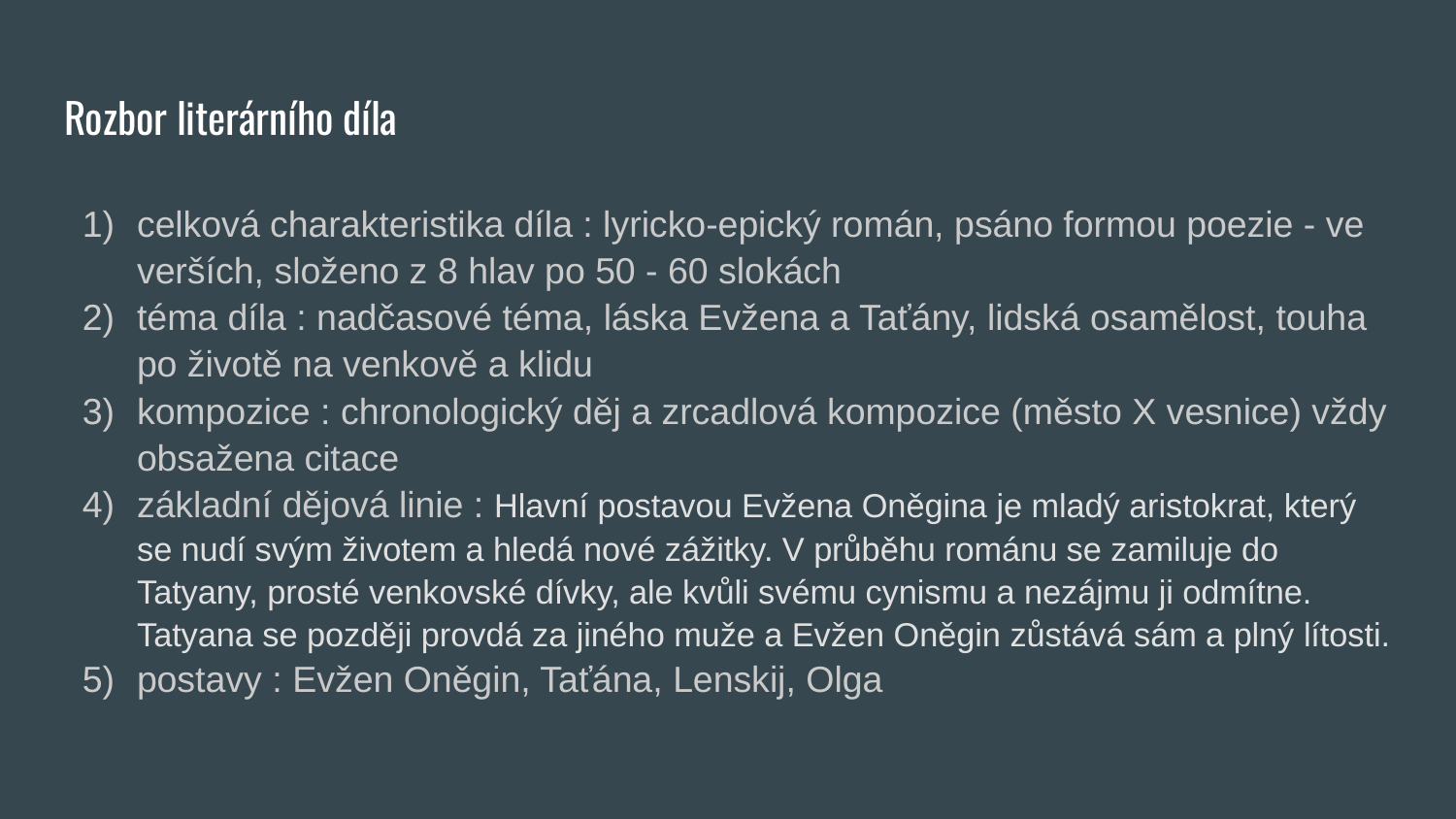

# Rozbor literárního díla
celková charakteristika díla : lyricko-epický román, psáno formou poezie - ve verších, složeno z 8 hlav po 50 - 60 slokách
téma díla : nadčasové téma, láska Evžena a Taťány, lidská osamělost, touha po životě na venkově a klidu
kompozice : chronologický děj a zrcadlová kompozice (město X vesnice) vždy obsažena citace
základní dějová linie : Hlavní postavou Evžena Oněgina je mladý aristokrat, který se nudí svým životem a hledá nové zážitky. V průběhu románu se zamiluje do Tatyany, prosté venkovské dívky, ale kvůli svému cynismu a nezájmu ji odmítne. Tatyana se později provdá za jiného muže a Evžen Oněgin zůstává sám a plný lítosti.
postavy : Evžen Oněgin, Taťána, Lenskij, Olga